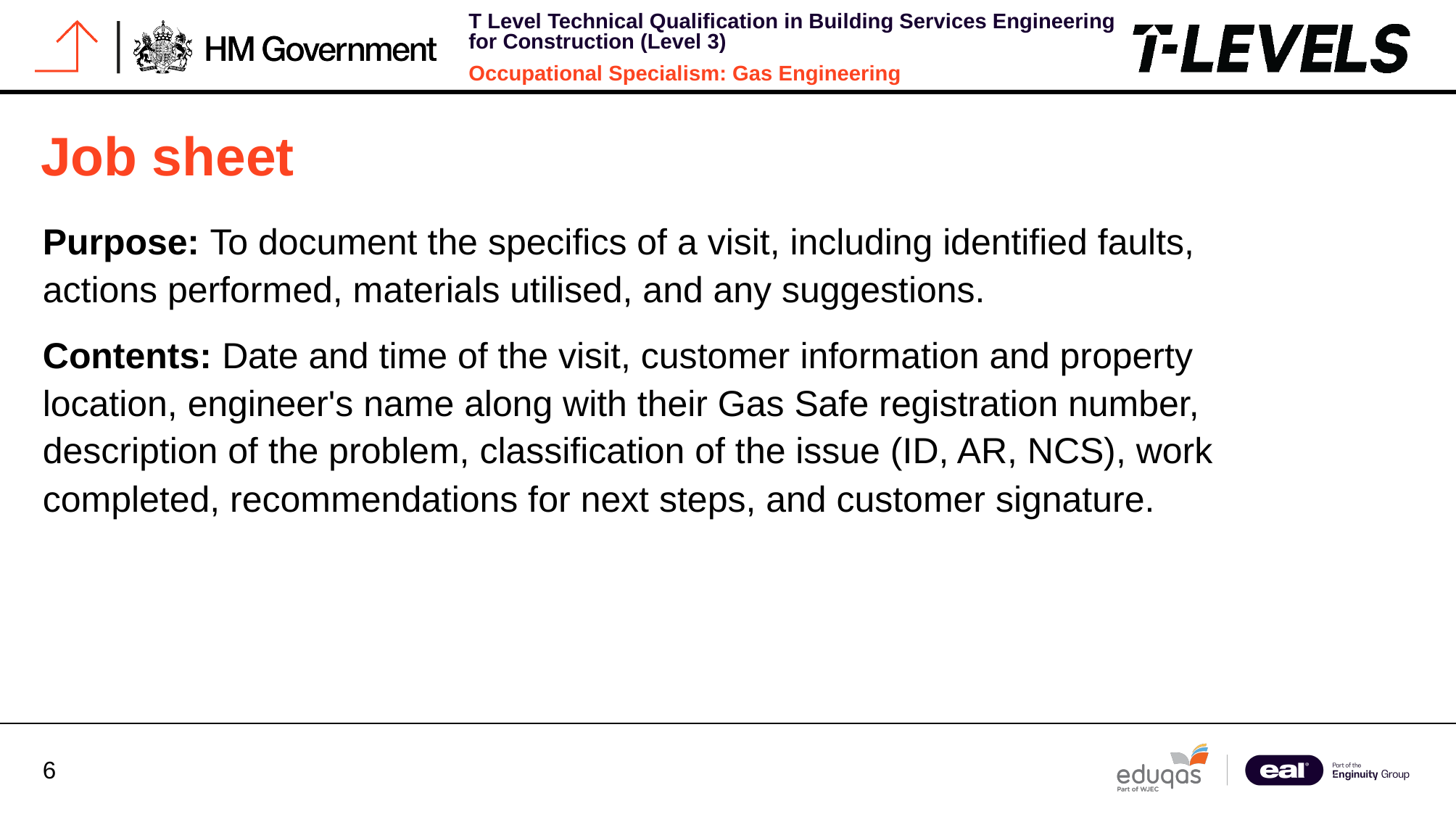

# Job sheet
Purpose: To document the specifics of a visit, including identified faults, actions performed, materials utilised, and any suggestions.
Contents: Date and time of the visit, customer information and property location, engineer's name along with their Gas Safe registration number, description of the problem, classification of the issue (ID, AR, NCS), work completed, recommendations for next steps, and customer signature.